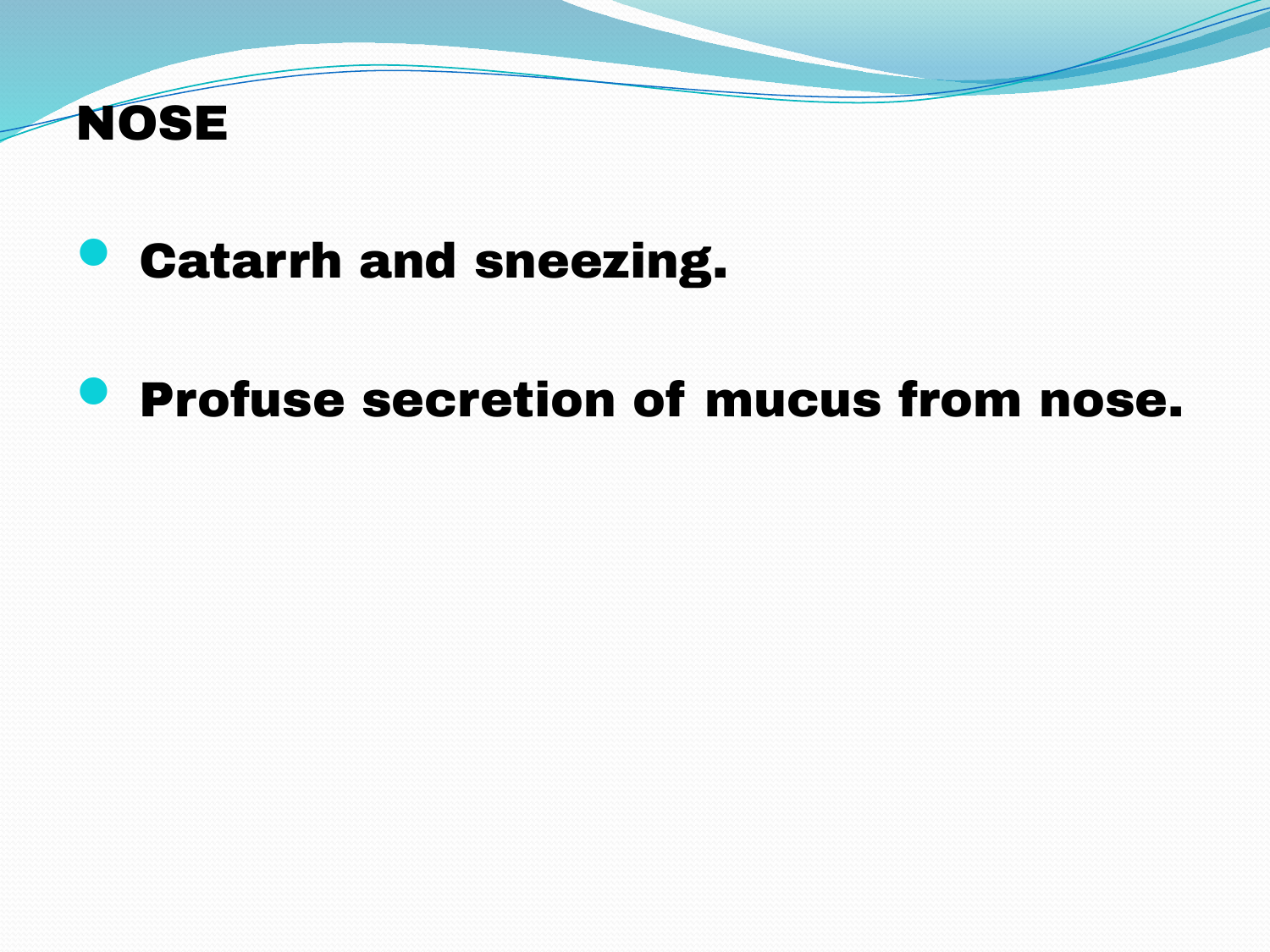

NOSE

 Catarrh and sneezing.

 Profuse secretion of mucus from nose.